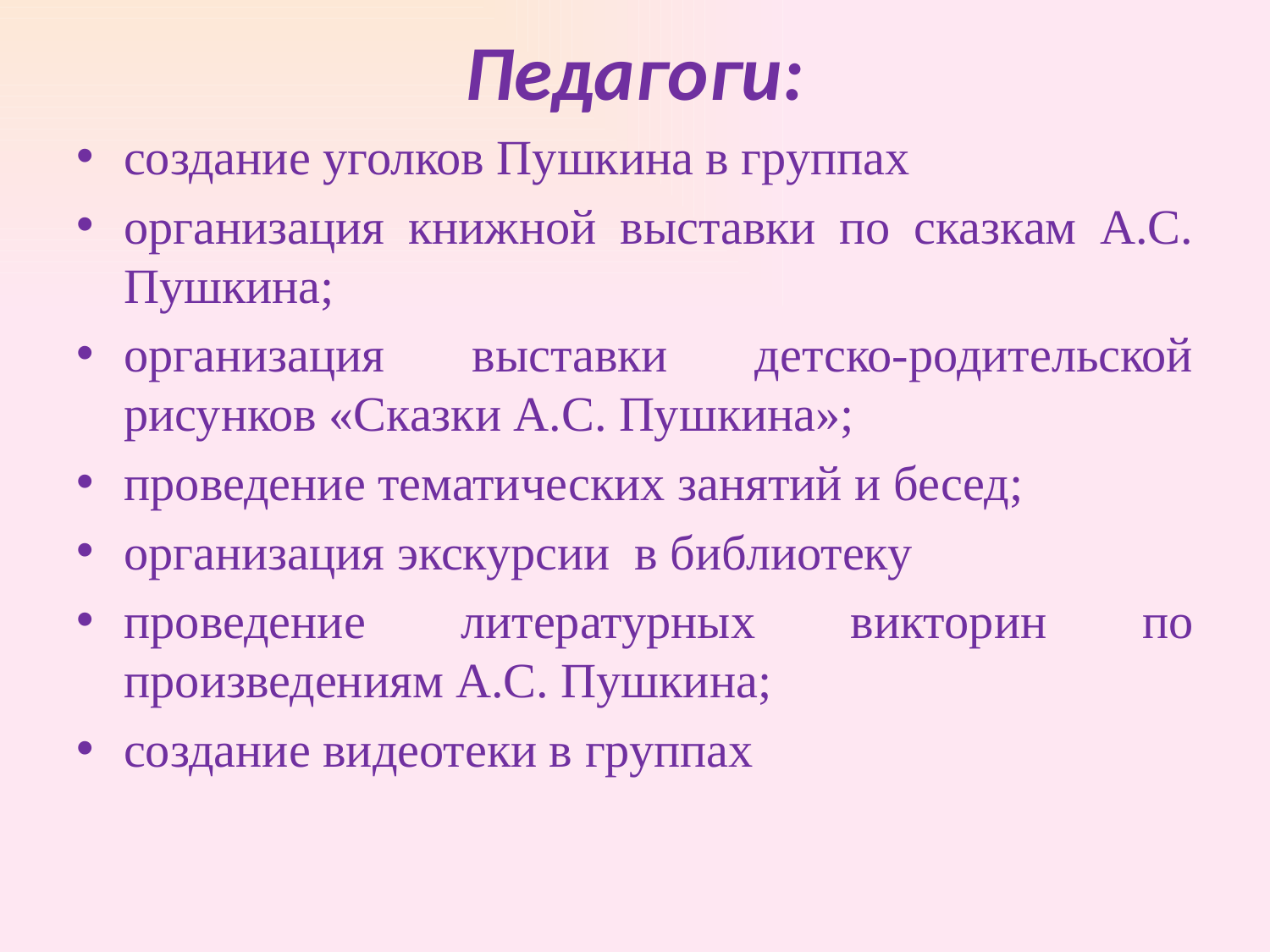

# Педагоги:
создание уголков Пушкина в группах
организация книжной выставки по сказкам А.С. Пушкина;
организация выставки детско-родительской рисунков «Сказки А.С. Пушкина»;
проведение тематических занятий и бесед;
организация экскурсии  в библиотеку
проведение литературных викторин по произведениям А.С. Пушкина;
создание видеотеки в группах